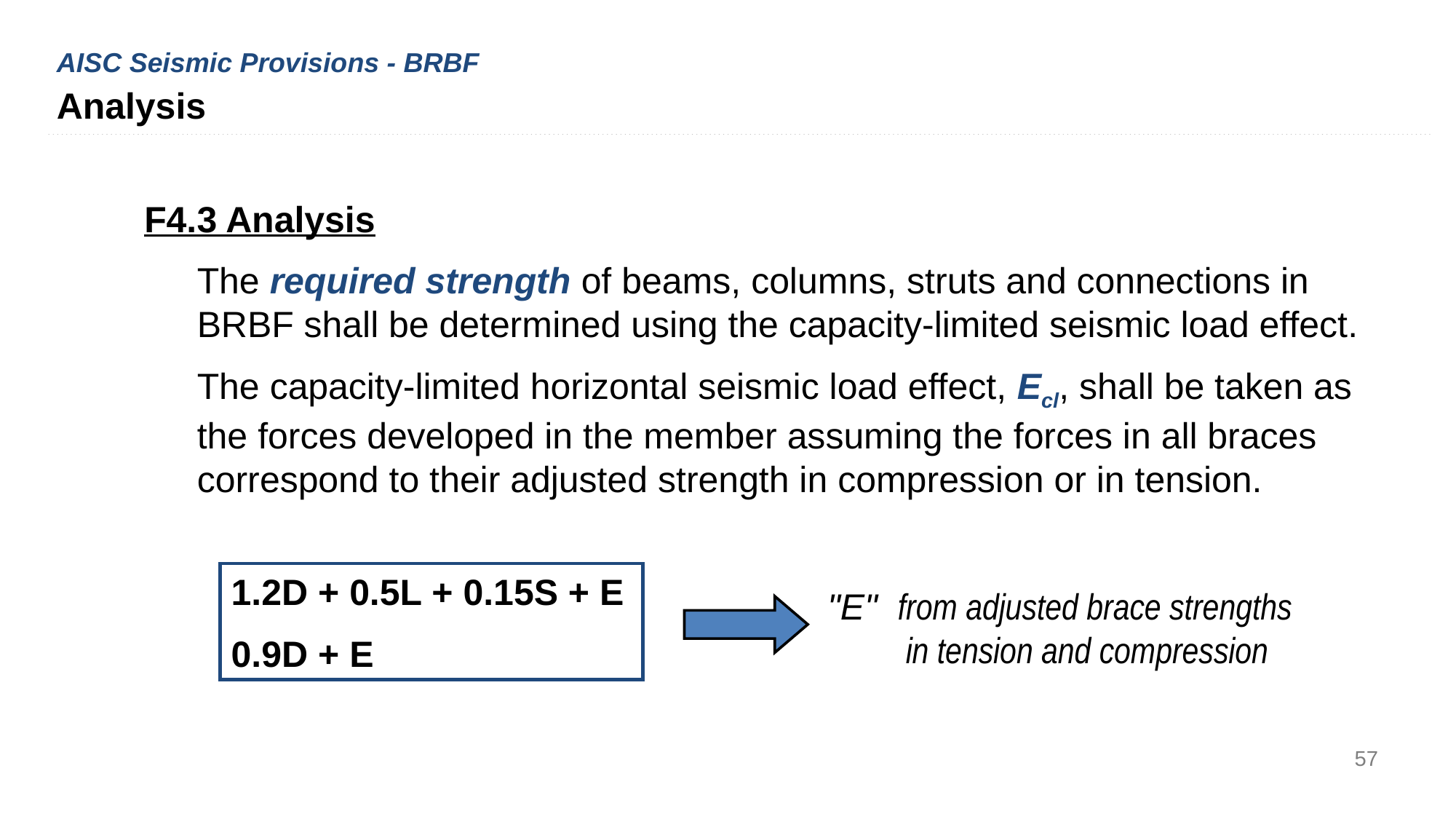

AISC Seismic Provisions - BRBF
Analysis
F4.3 Analysis
The required strength of beams, columns, struts and connections in BRBF shall be determined using the capacity-limited seismic load effect.
The capacity-limited horizontal seismic load effect, Ecl, shall be taken as the forces developed in the member assuming the forces in all braces correspond to their adjusted strength in compression or in tension.
1.2D + 0.5L + 0.15S + E
0.9D + E
"E"  from adjusted brace strengths in tension and compression

57